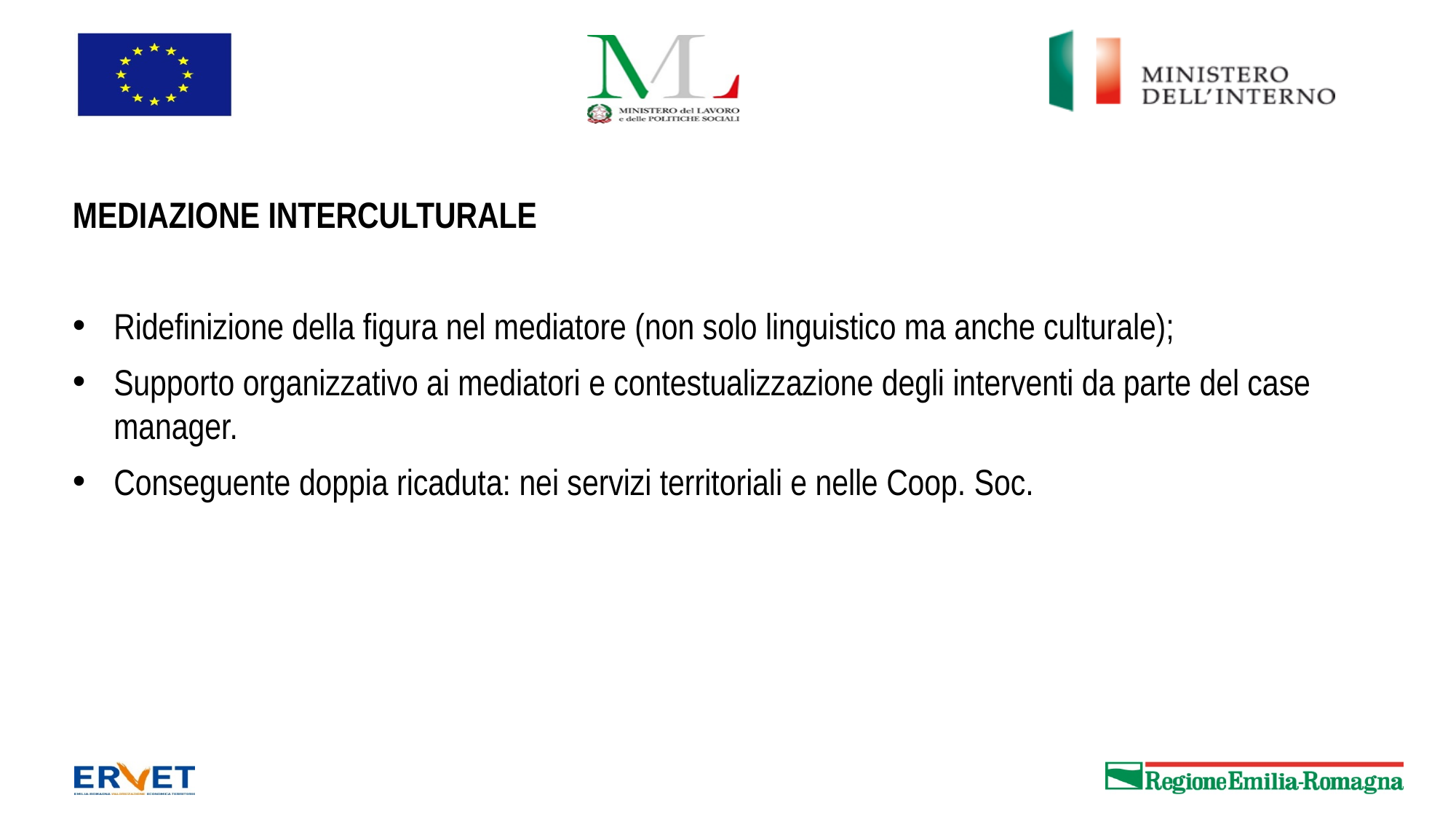

#
MEDIAZIONE INTERCULTURALE

Ridefinizione della figura nel mediatore (non solo linguistico ma anche culturale);
Supporto organizzativo ai mediatori e contestualizzazione degli interventi da parte del case manager.
Conseguente doppia ricaduta: nei servizi territoriali e nelle Coop. Soc.